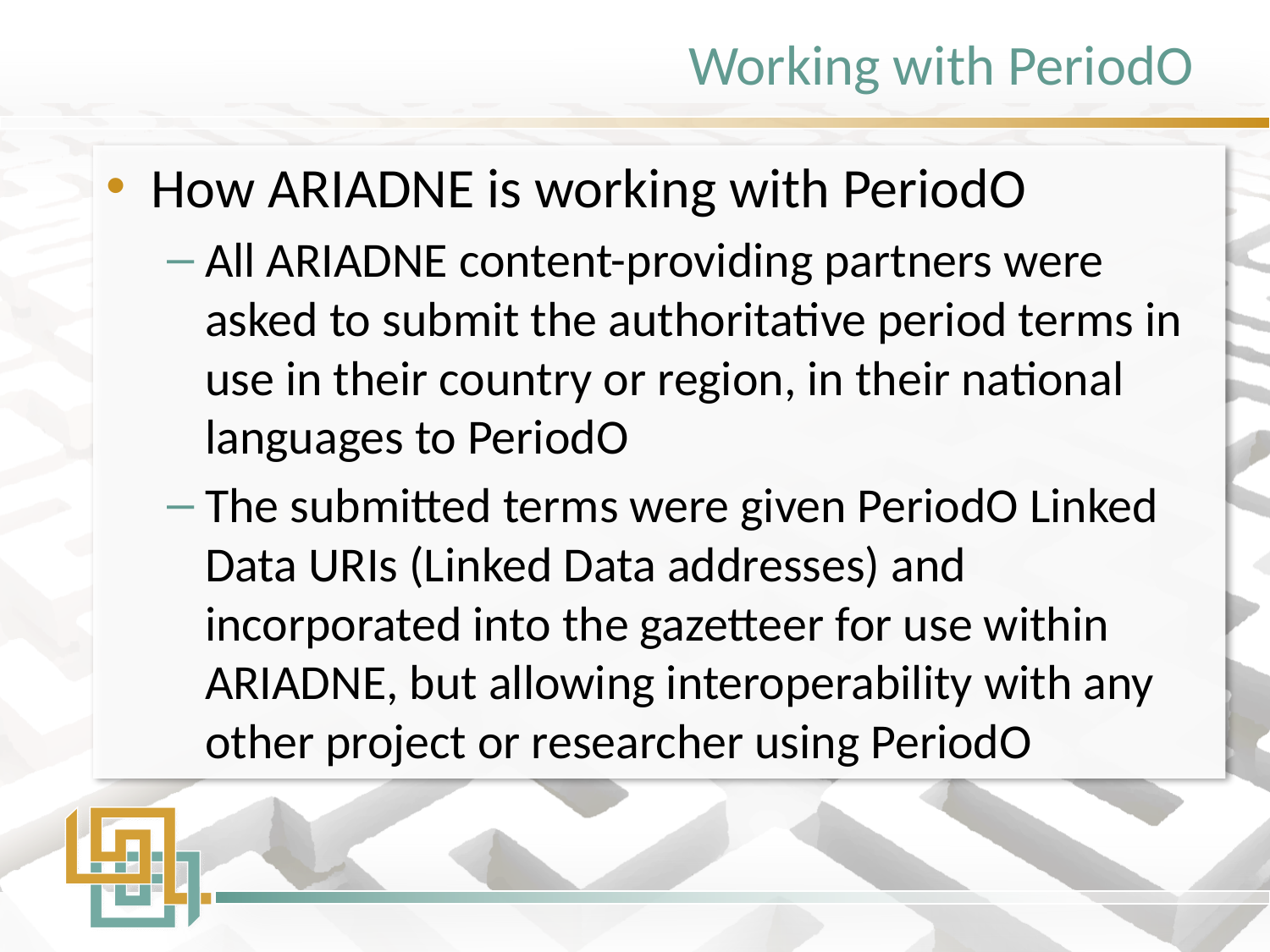

# Working with PeriodO
How ARIADNE is working with PeriodO
All ARIADNE content-providing partners were asked to submit the authoritative period terms in use in their country or region, in their national languages to PeriodO
The submitted terms were given PeriodO Linked Data URIs (Linked Data addresses) and incorporated into the gazetteer for use within ARIADNE, but allowing interoperability with any other project or researcher using PeriodO